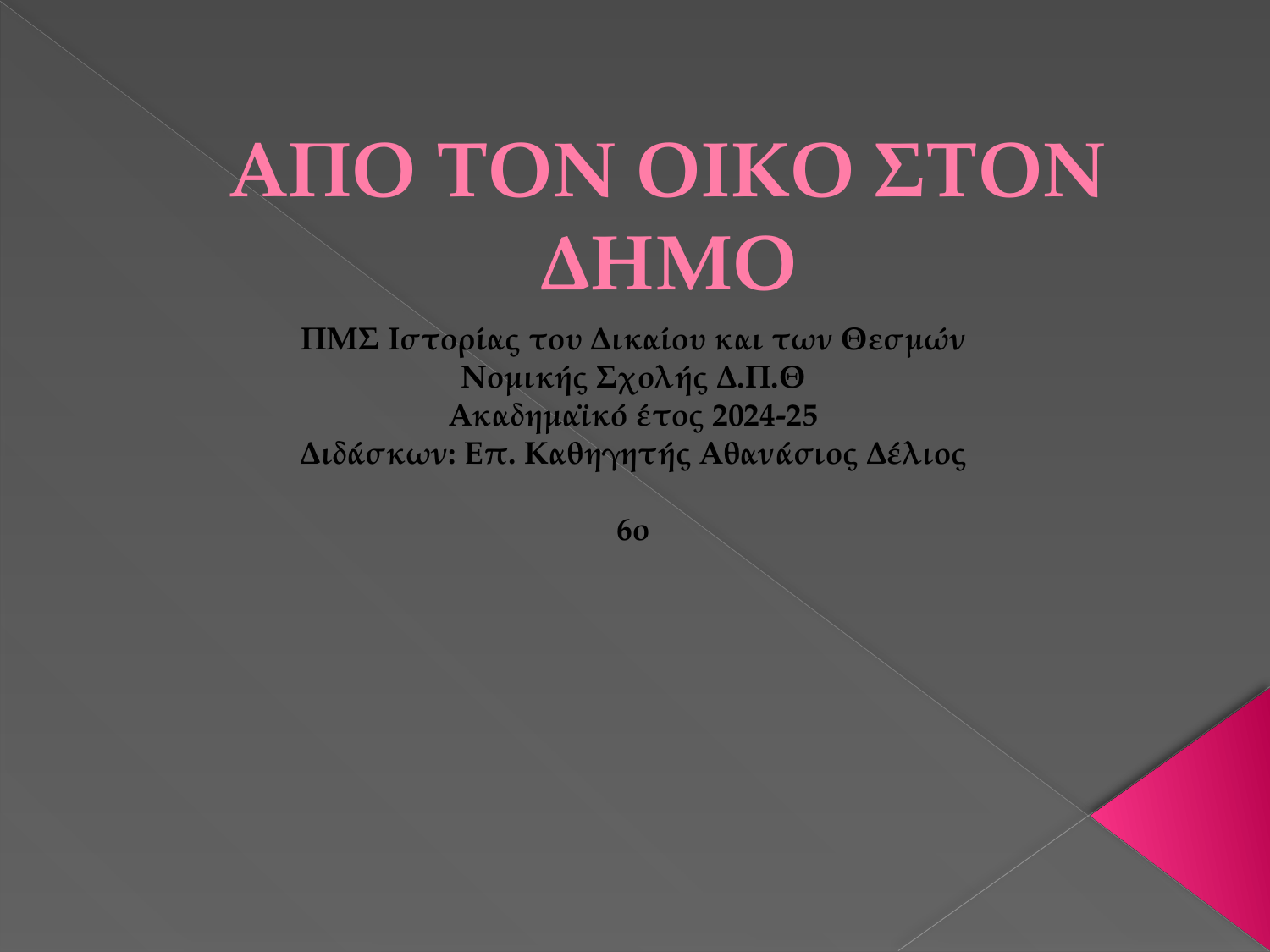

# ΑΠΟ ΤΟΝ ΟΙΚΟ ΣΤΟΝ ΔΗΜΟ
ΠΜΣ Ιστορίας του Δικαίου και των Θεσμών
Νομικής Σχολής Δ.Π.Θ
Ακαδημαϊκό έτος 2024-25
Διδάσκων: Επ. Καθηγητής Αθανάσιος Δέλιος

6ο